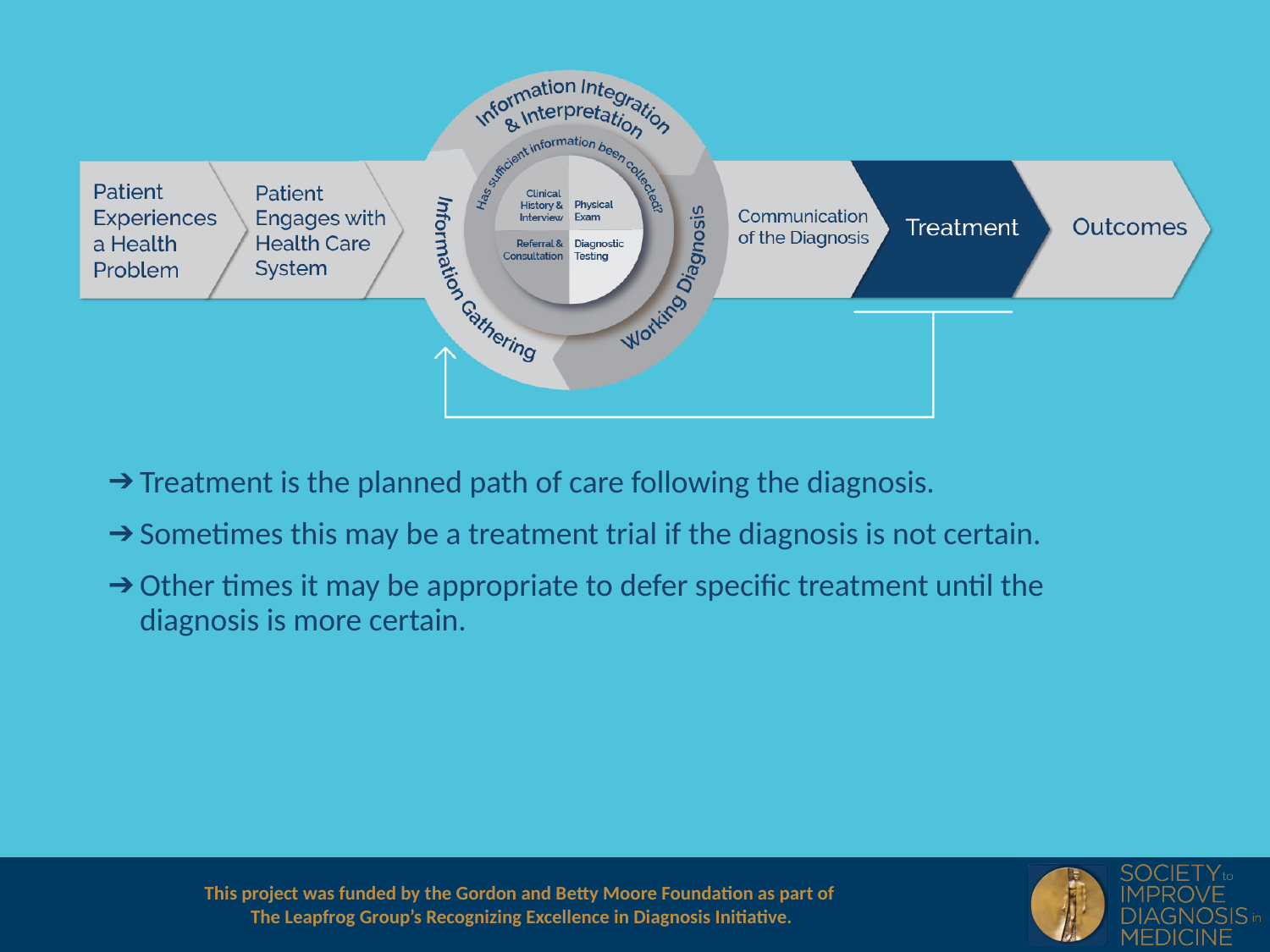

Treatment is the planned path of care following the diagnosis.
Sometimes this may be a treatment trial if the diagnosis is not certain.
Other times it may be appropriate to defer specific treatment until the diagnosis is more certain.